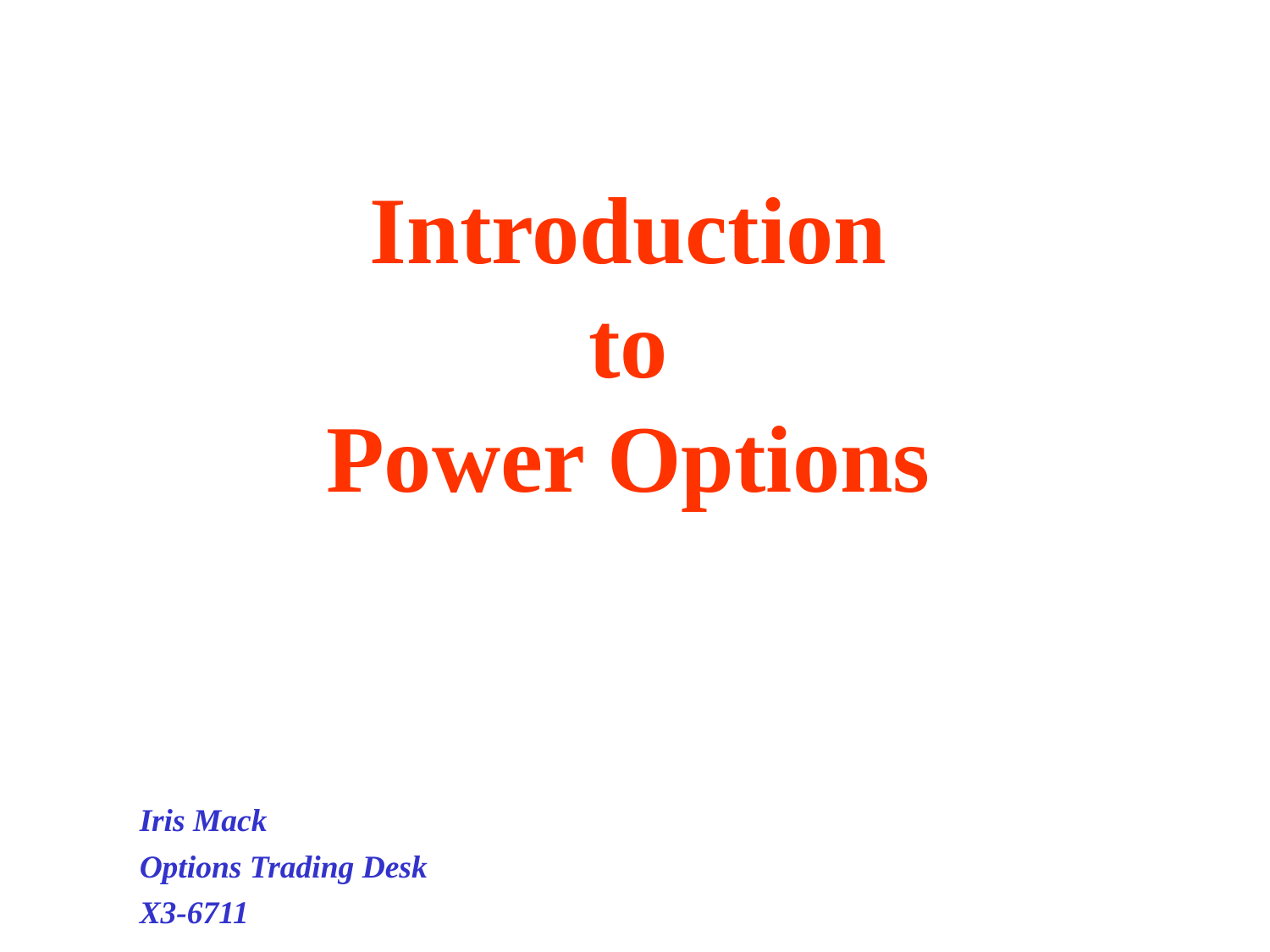

# Introduction to Power Options
Iris Mack
Options Trading Desk
X3-6711